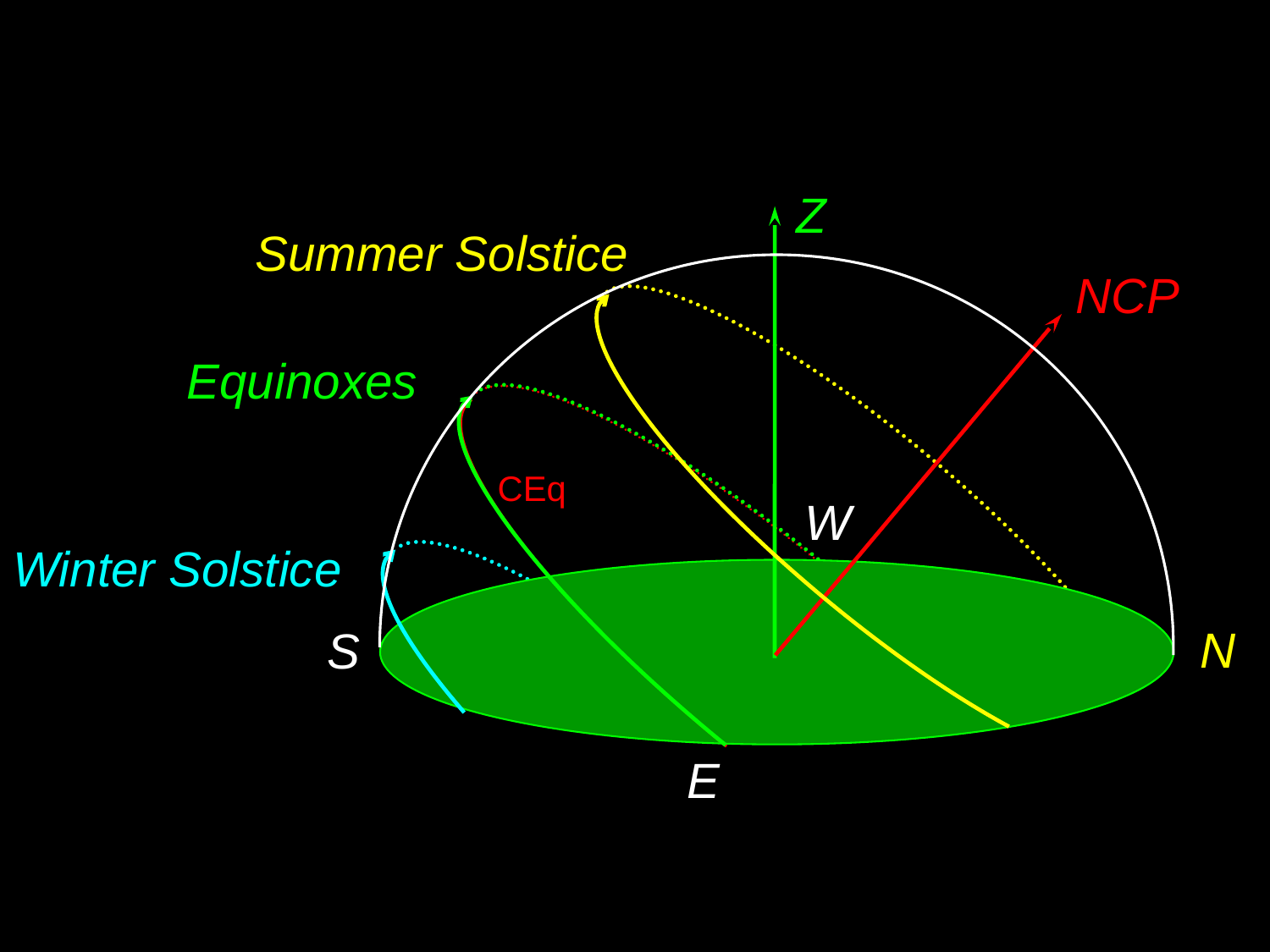

Z

Summer Solstice

NCP

Equinoxes

CEq

W

Winter Solstice

N
S
E